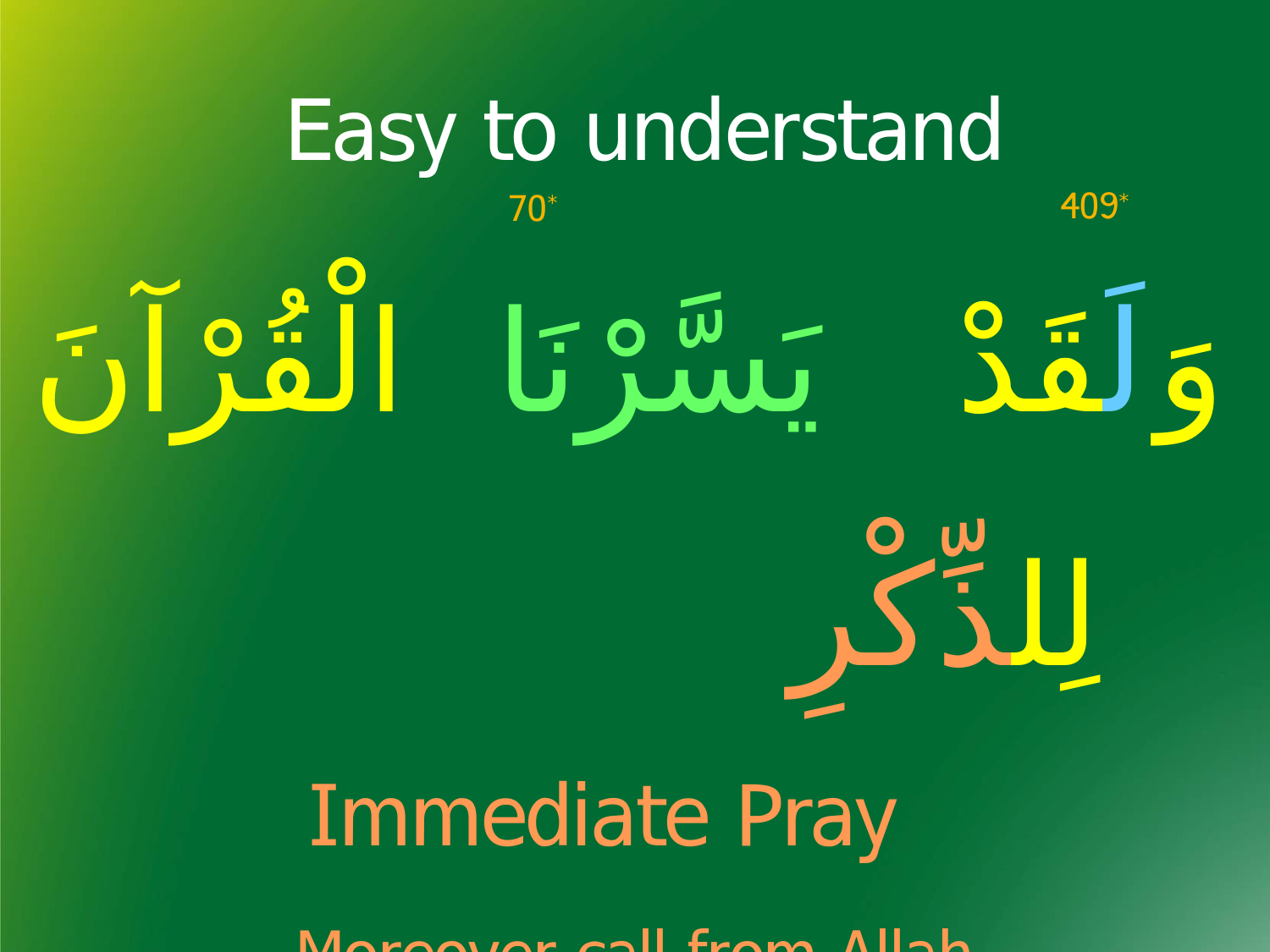

Easy to understand
409*
وَلَقَدْ   يَسَّرْنَا  الْقُرْآنَ   لِلذِّكْرِ
Immediate Pray
Moreover call from Allah…
 فَهَلْ مِن مُّدَّكِرٍ
70*